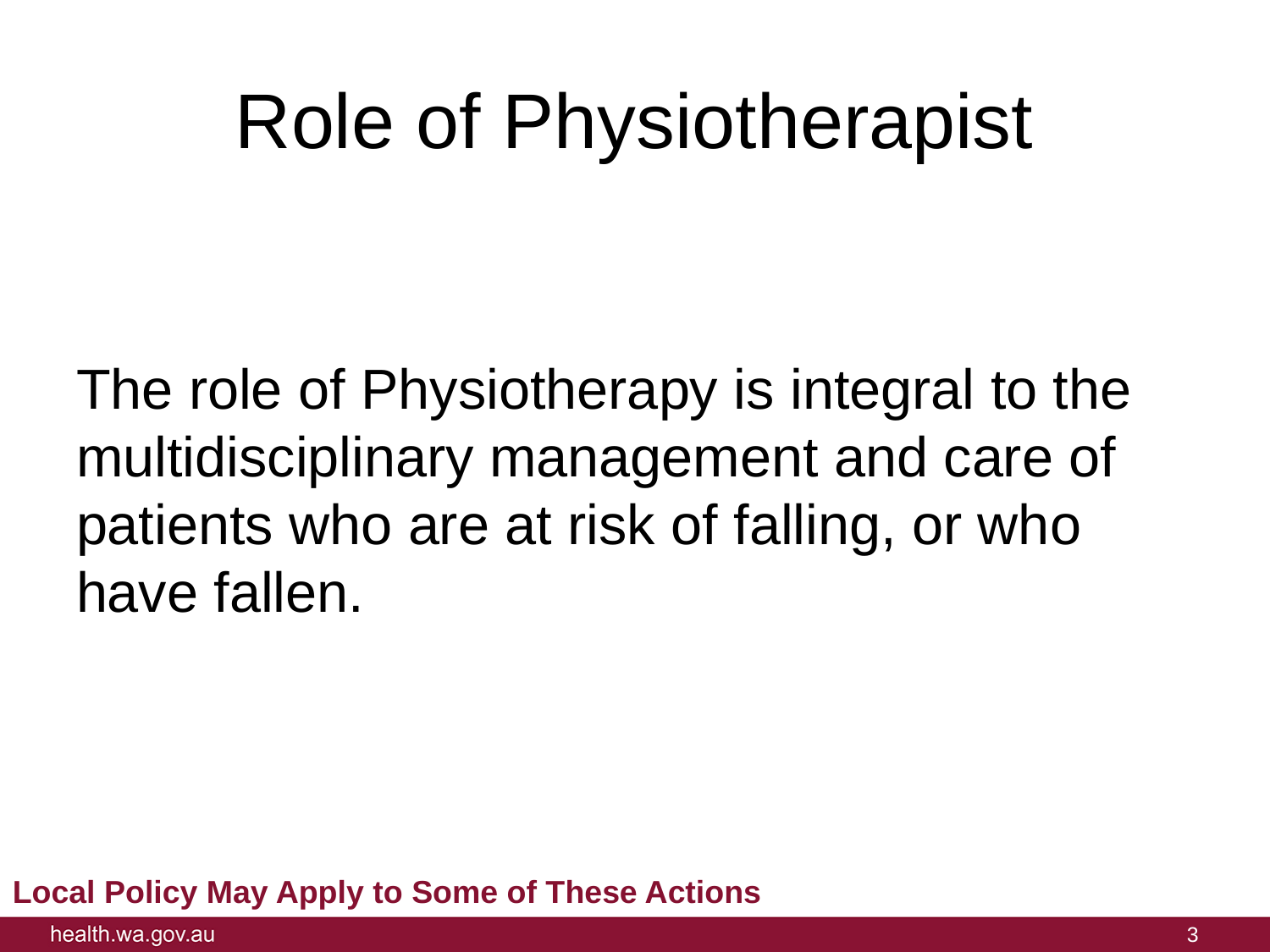

# Role of Physiotherapist
The role of Physiotherapy is integral to the multidisciplinary management and care of patients who are at risk of falling, or who have fallen.

Local Policy May Apply to Some of These Actions
3